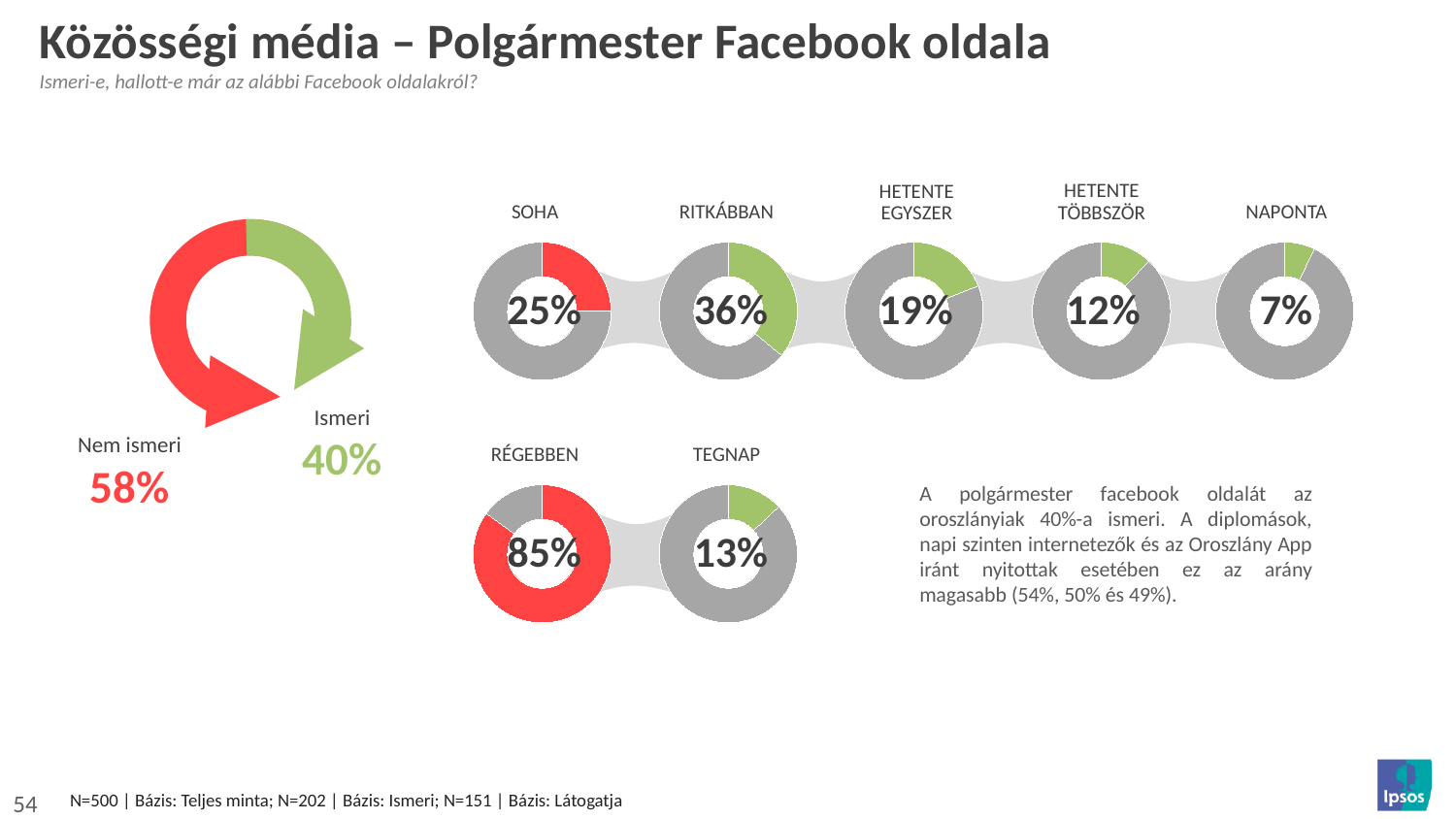

# Közösségi média – Polgármester Facebook oldala
Ismeri-e, hallott-e már az alábbi Facebook oldalakról?
Hetente többször
Hetente egyszer
naponta
Soha
RItkábban

### Chart

| Category | Column1 |
|---|---|
| yes | 25.0 |
| no | 75.0 |

### Chart

| Category | Column1 |
|---|---|
| yes | 36.0 |
| no | 64.0 |

### Chart

| Category | Column1 |
|---|---|
| yes | 19.0 |
| no | 81.0 |

### Chart

| Category | Column1 |
|---|---|
| yes | 12.0 |
| no | 88.0 |

### Chart

| Category | Column1 |
|---|---|
| yes | 7.0 |
| no | 93.0 |

25%
36%
19%
12%
7%
Ismeri
40%
Nem ismeri
58%
régebben
tegnap

### Chart

| Category | Column1 |
|---|---|
| yes | 85.0 |
| no | 15.0 |

### Chart

| Category | Column1 |
|---|---|
| yes | 13.0 |
| no | 87.0 |
A polgármester facebook oldalát az oroszlányiak 40%-a ismeri. A diplomások, napi szinten internetezők és az Oroszlány App iránt nyitottak esetében ez az arány magasabb (54%, 50% és 49%).

85%
13%
N=500 | Bázis: Teljes minta; N=202 | Bázis: Ismeri; N=151 | Bázis: Látogatja